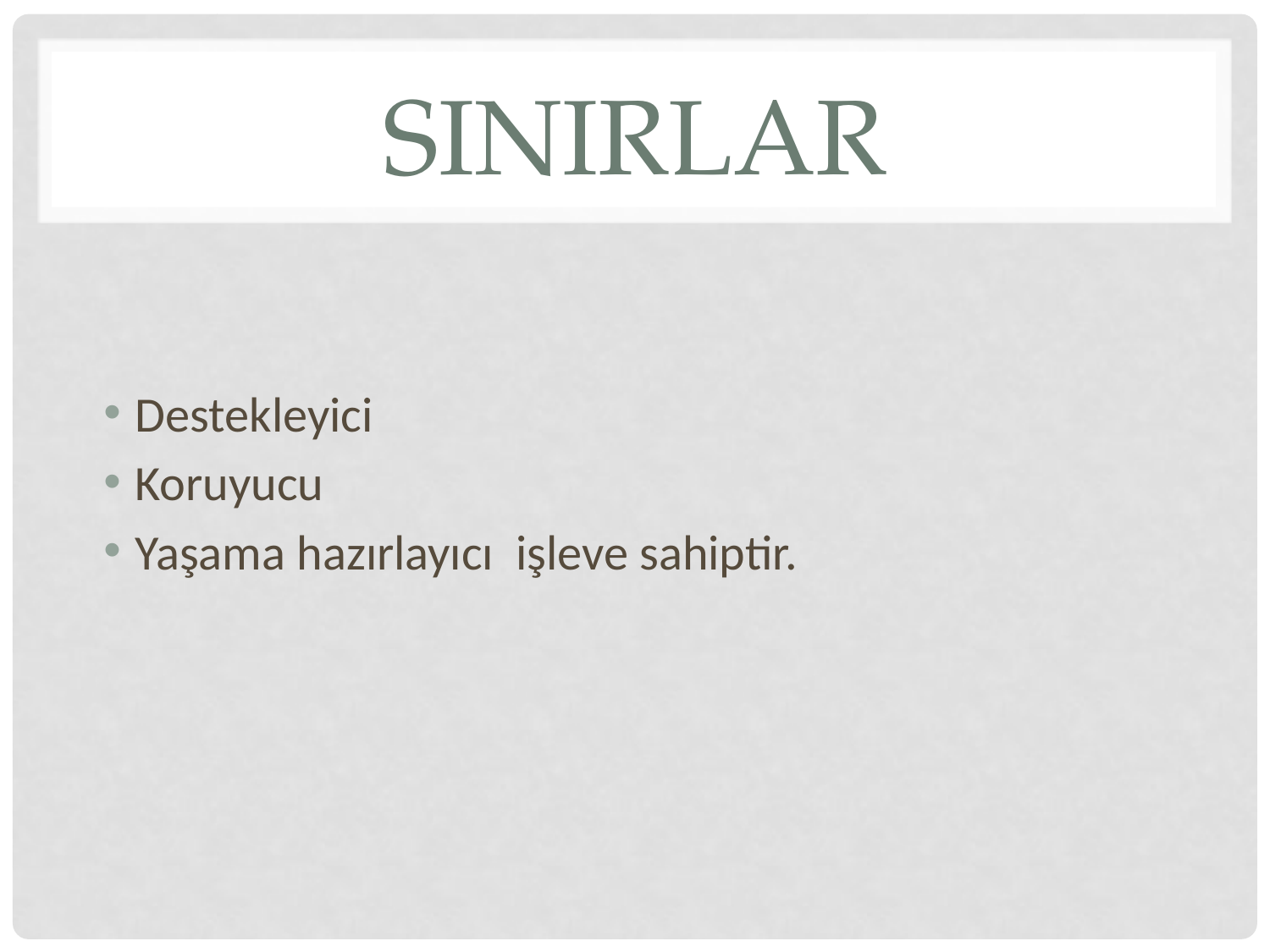

# Sınırlar
Destekleyici
Koruyucu
Yaşama hazırlayıcı  işleve sahiptir.